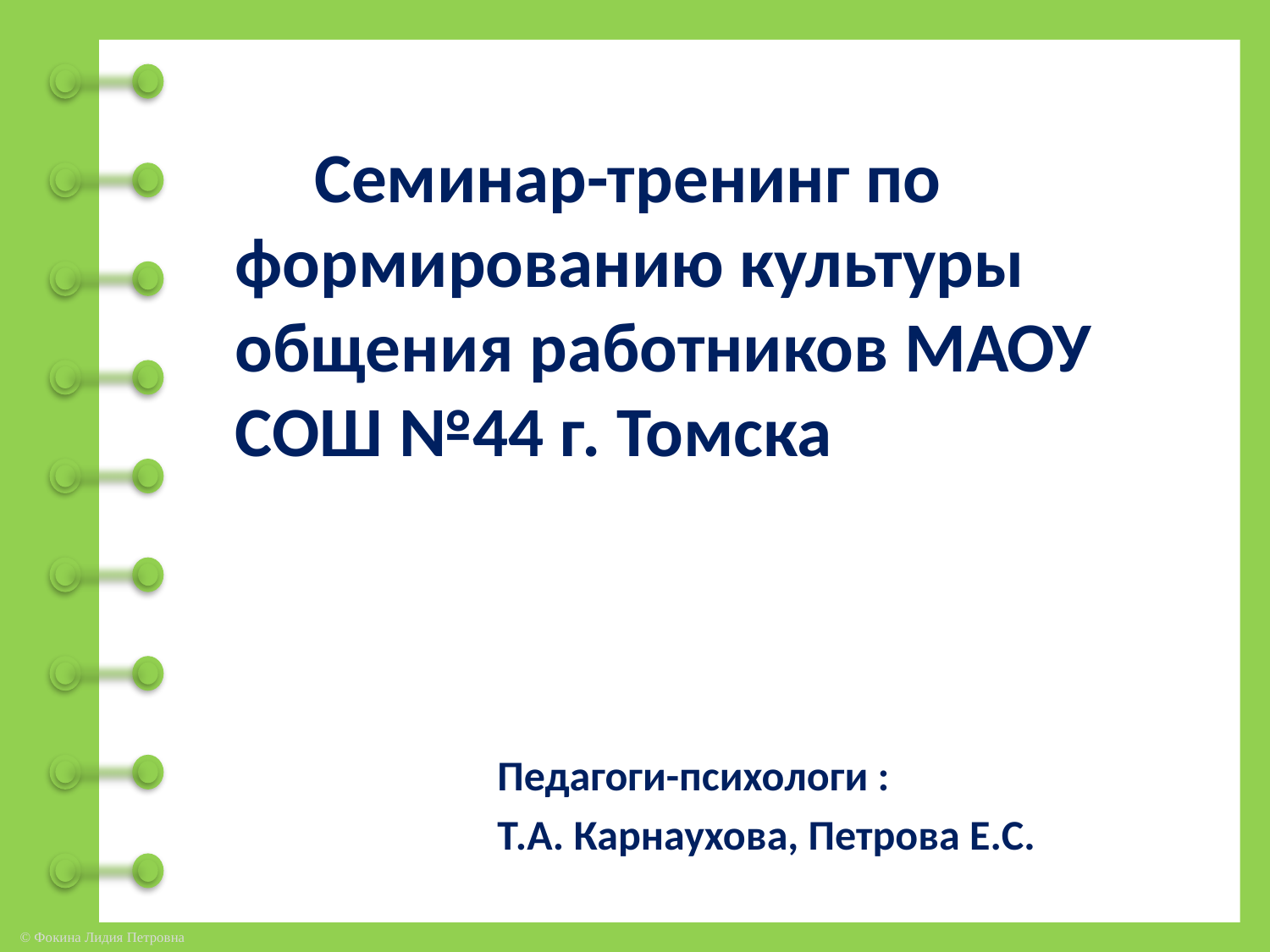

#
        Семинар-тренинг по формированию культуры общения работников МАОУ СОШ №44 г. Томска
Педагоги-психологи :
Т.А. Карнаухова, Петрова Е.С.